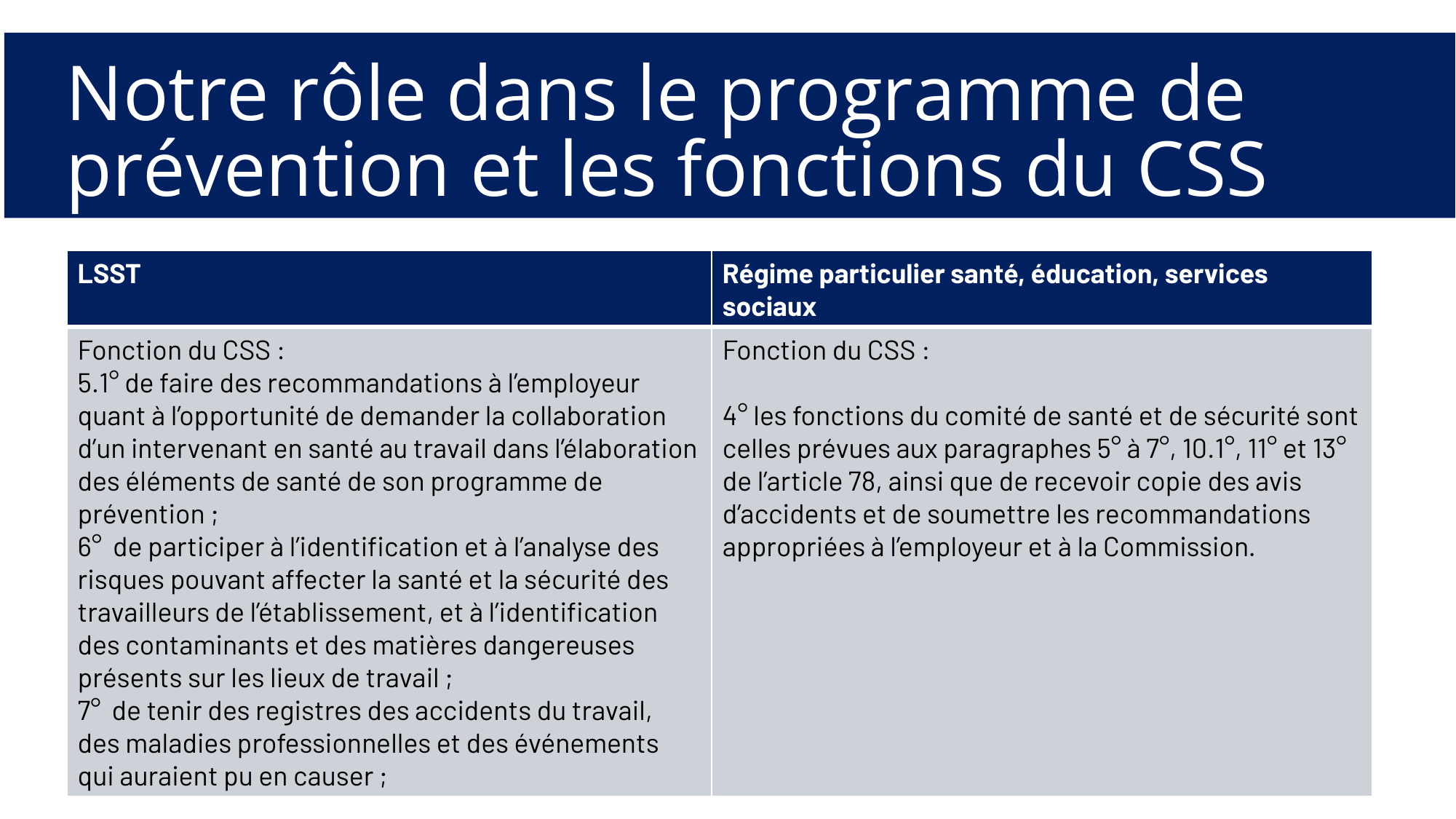

Notre rôle dans le programme de prévention et les fonctions du CSS
| LSST | Régime particulier santé, éducation, services sociaux |
| --- | --- |
| Fonction du CSS : 5.1° de faire des recommandations à l’employeur quant à l’opportunité de demander la collaboration d’un intervenant en santé au travail dans l’élaboration des éléments de santé de son programme de prévention ; 6° de participer à l’identification et à l’analyse des risques pouvant affecter la santé et la sécurité des travailleurs de l’établissement, et à l’identification des contaminants et des matières dangereuses présents sur les lieux de travail ; 7° de tenir des registres des accidents du travail, des maladies professionnelles et des événements qui auraient pu en causer ; | Fonction du CSS : 4° les fonctions du comité de santé et de sécurité sont celles prévues aux paragraphes 5° à 7°, 10.1°, 11° et 13° de l’article 78, ainsi que de recevoir copie des avis d’accidents et de soumettre les recommandations appropriées à l’employeur et à la Commission. |